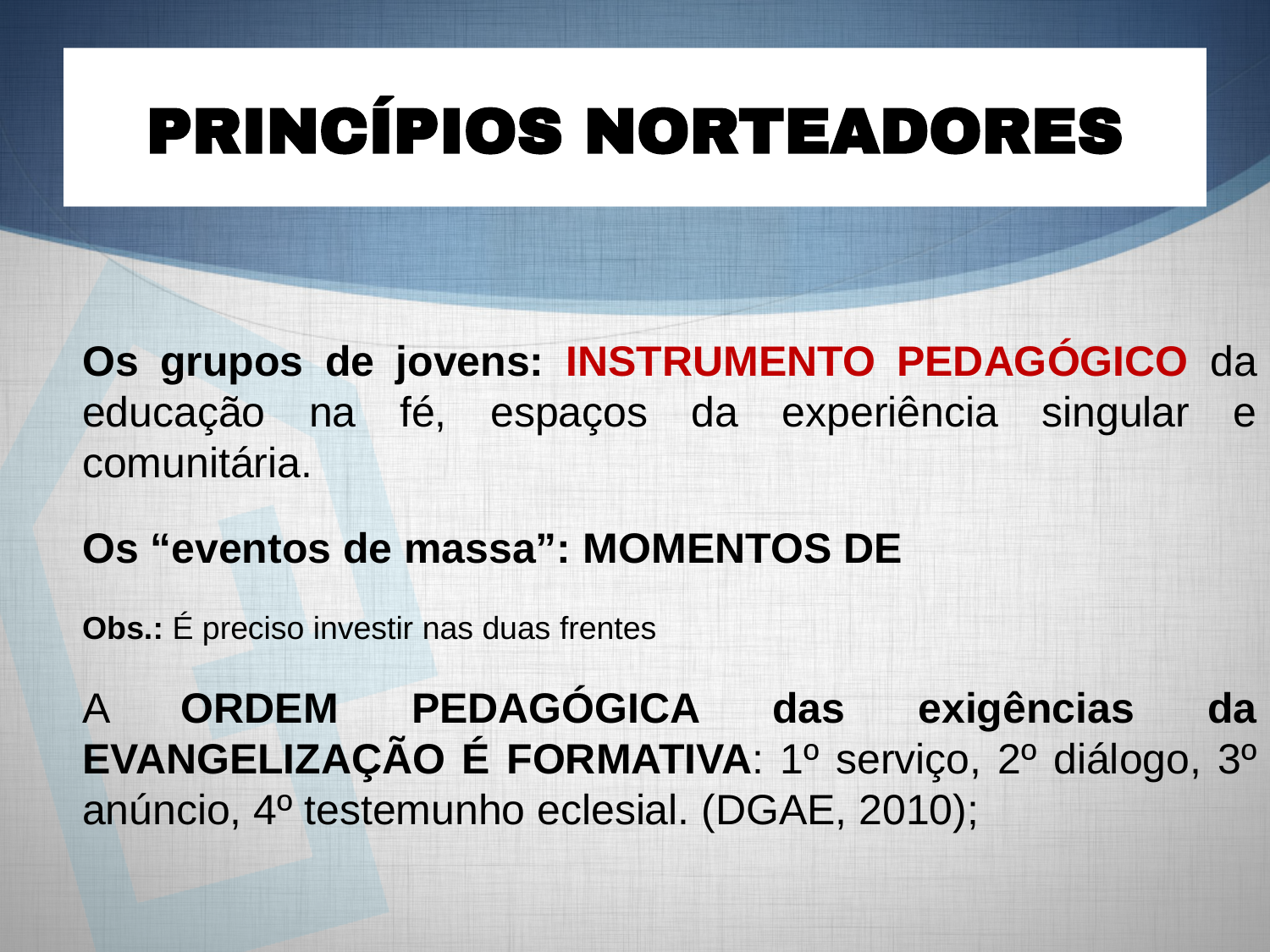

# PRINCÍPIOS NORTEADORES
Os grupos de jovens: INSTRUMENTO PEDAGÓGICO da educação na fé, espaços da experiência singular e comunitária.
Os “eventos de massa”: MOMENTOS DE
Obs.: É preciso investir nas duas frentes
A ORDEM PEDAGÓGICA das exigências da EVANGELIZAÇÃO É FORMATIVA: 1º serviço, 2º diálogo, 3º anúncio, 4º testemunho eclesial. (DGAE, 2010);